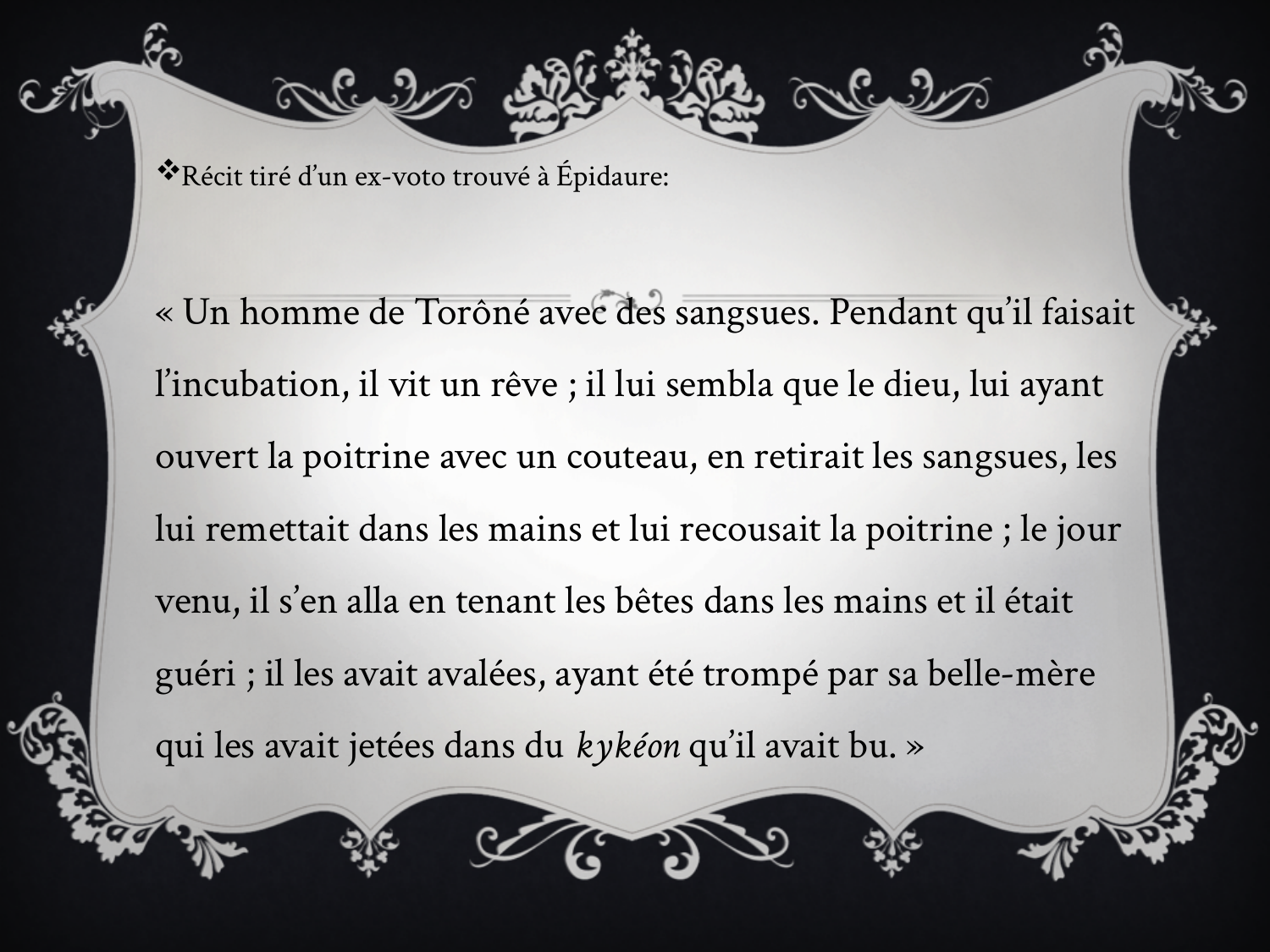

Récit tiré d’un ex-voto trouvé à Épidaure:

« Un homme de Torôné avec des sangsues. Pendant qu’il faisait l’incubation, il vit un rêve ; il lui sembla que le dieu, lui ayant ouvert la poitrine avec un couteau, en retirait les sangsues, les lui remettait dans les mains et lui recousait la poitrine ; le jour venu, il s’en alla en tenant les bêtes dans les mains et il était guéri ; il les avait avalées, ayant été trompé par sa belle-mère qui les avait jetées dans du kykéon qu’il avait bu. »